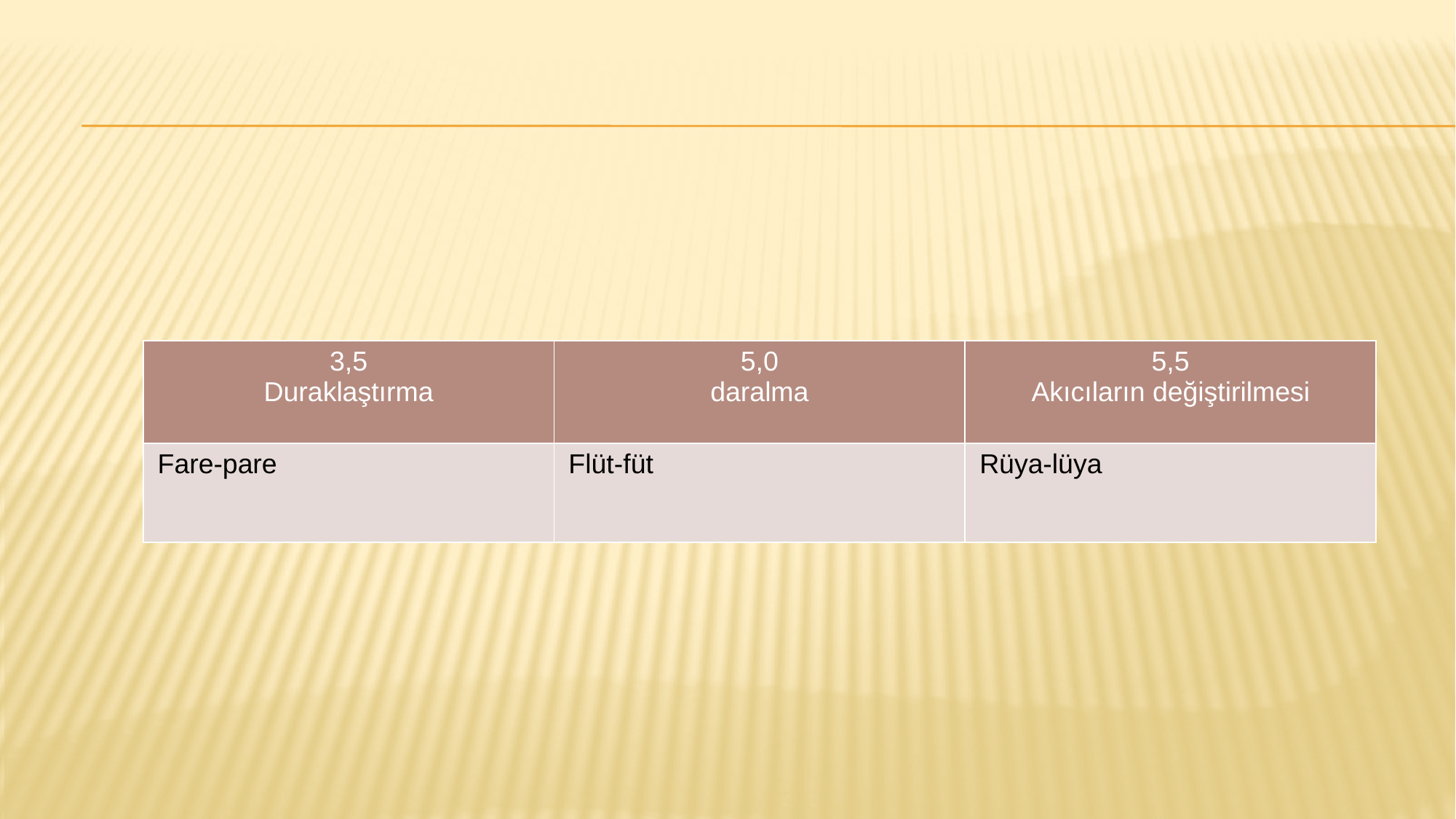

#
| 3,5 Duraklaştırma | 5,0 daralma | 5,5 Akıcıların değiştirilmesi |
| --- | --- | --- |
| Fare-pare | Flüt-füt | Rüya-lüya |